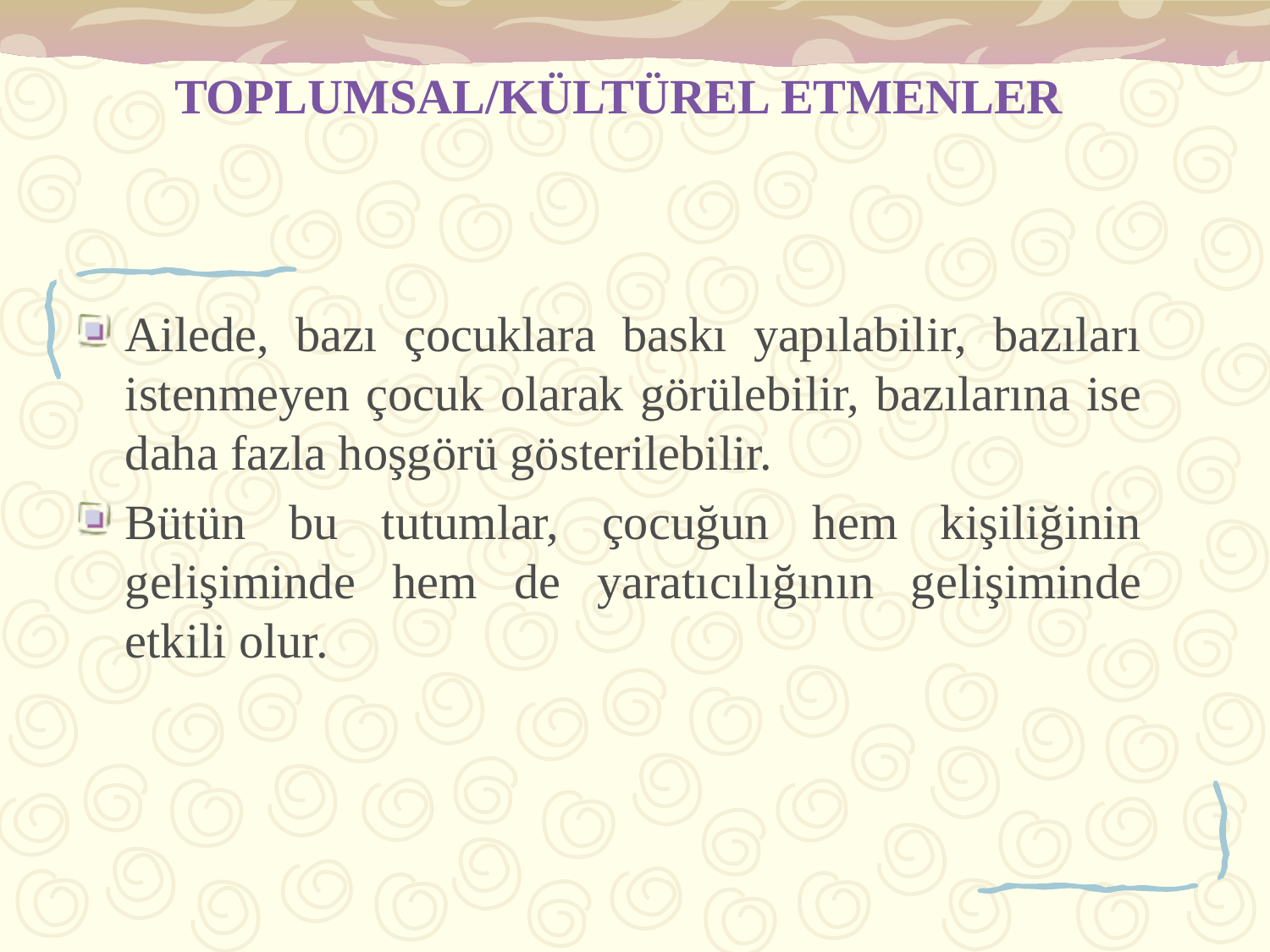

# TOPLUMSAL/KÜLTÜREL ETMENLER
Ailede, bazı çocuklara baskı yapılabilir, bazıları istenmeyen çocuk olarak görülebilir, bazılarına ise daha fazla hoşgörü gösterilebilir.
Bütün bu tutumlar, çocuğun hem kişiliğinin gelişiminde hem de yaratıcılığının gelişiminde etkili olur.